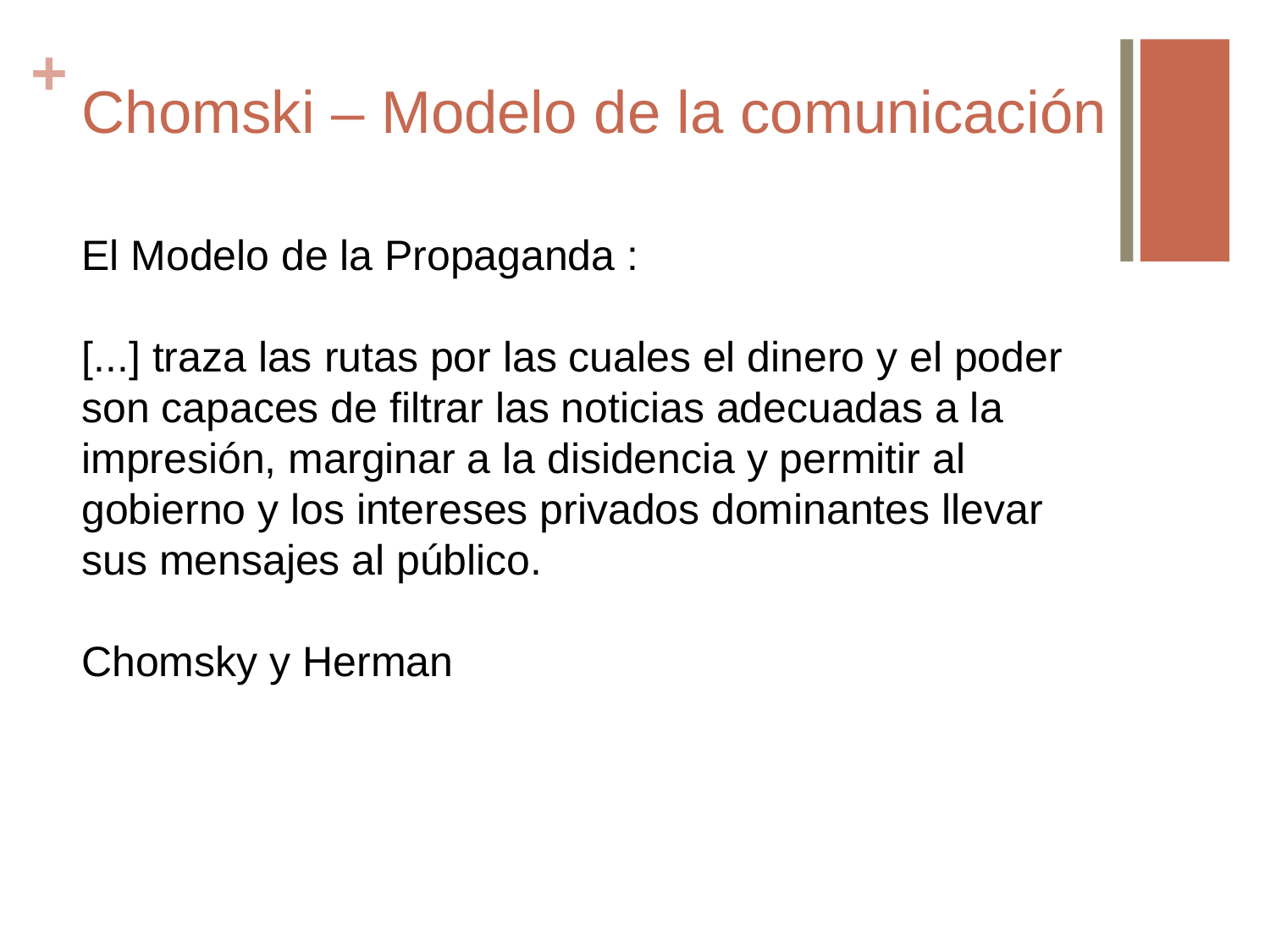

# Chomski – Modelo de la comunicación
El Modelo de la Propaganda :

[...] traza las rutas por las cuales el dinero y el poder son capaces de filtrar las noticias adecuadas a la impresión, marginar a la disidencia y permitir al gobierno y los intereses privados dominantes llevar sus mensajes al público.

Chomsky y Herman